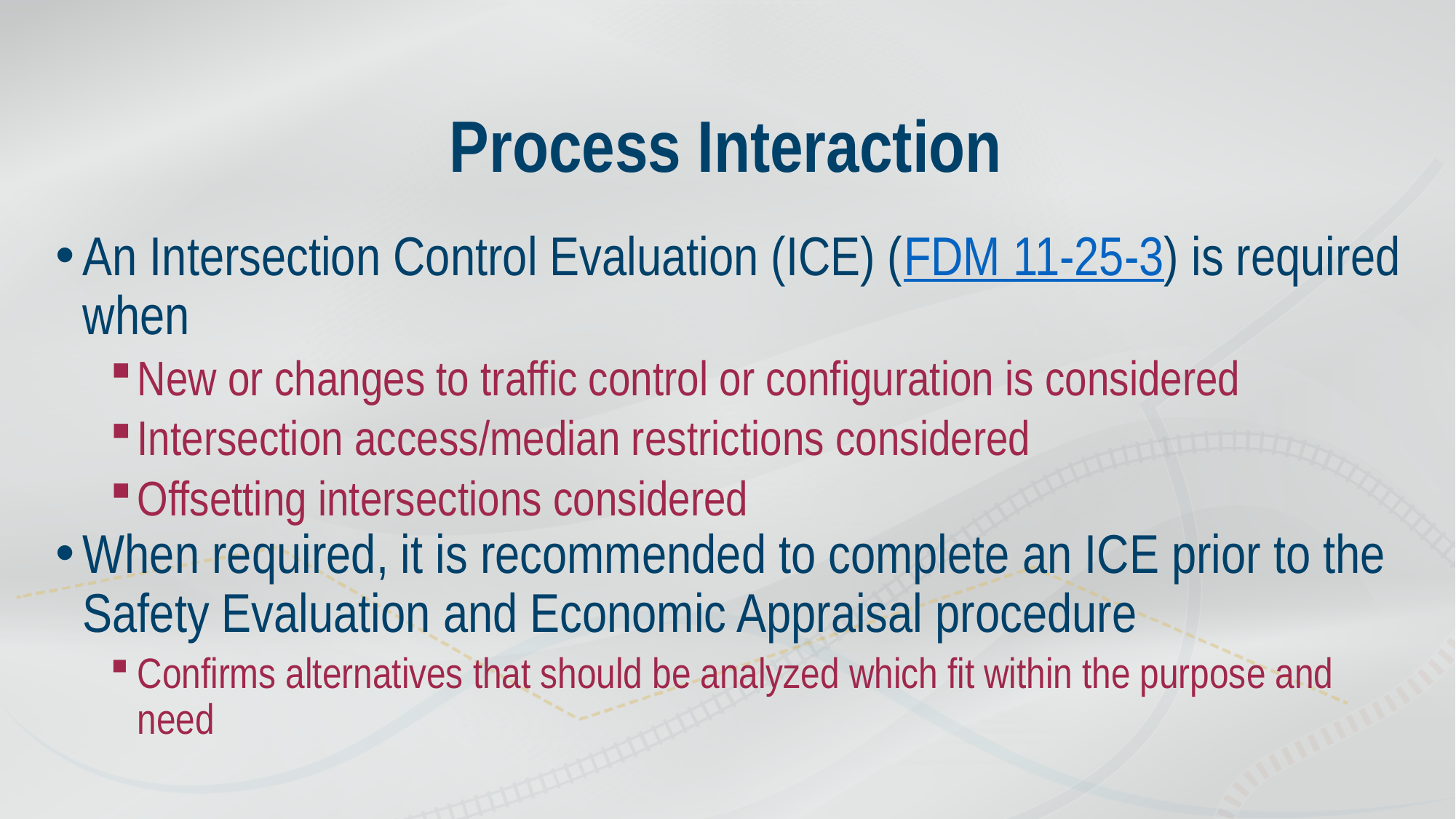

# Process Interaction
An Intersection Control Evaluation (ICE) (FDM 11-25-3) is required when
New or changes to traffic control or configuration is considered
Intersection access/median restrictions considered
Offsetting intersections considered
When required, it is recommended to complete an ICE prior to the Safety Evaluation and Economic Appraisal procedure
Confirms alternatives that should be analyzed which fit within the purpose and need